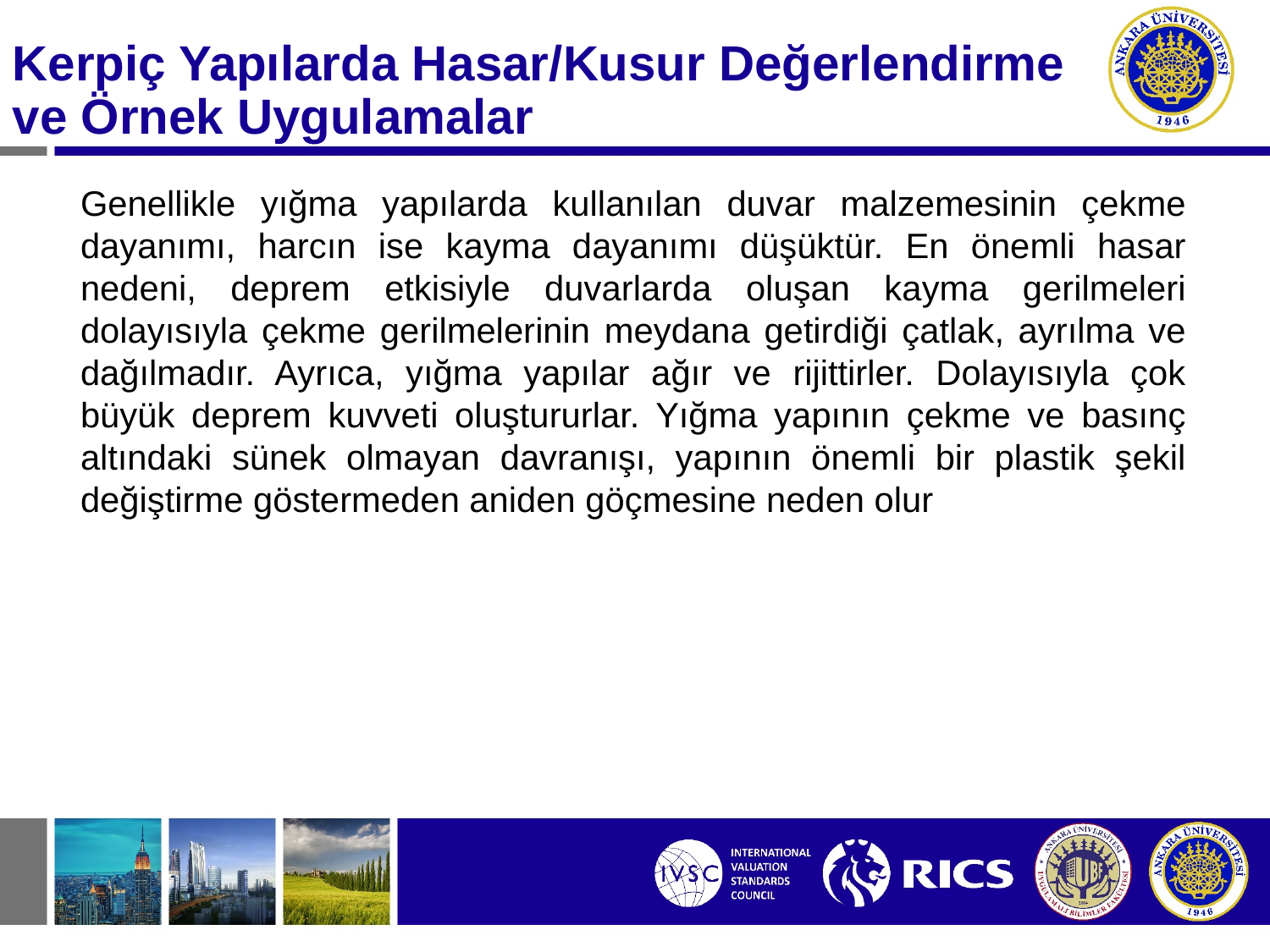

Kerpiç Yapılarda Hasar/Kusur Değerlendirme ve Örnek Uygulamalar
Genellikle yığma yapılarda kullanılan duvar malzemesinin çekme dayanımı, harcın ise kayma dayanımı düşüktür. En önemli hasar nedeni, deprem etkisiyle duvarlarda oluşan kayma gerilmeleri dolayısıyla çekme gerilmelerinin meydana getirdiği çatlak, ayrılma ve dağılmadır. Ayrıca, yığma yapılar ağır ve rijittirler. Dolayısıyla çok büyük deprem kuvveti oluştururlar. Yığma yapının çekme ve basınç altındaki sünek olmayan davranışı, yapının önemli bir plastik şekil değiştirme göstermeden aniden göçmesine neden olur